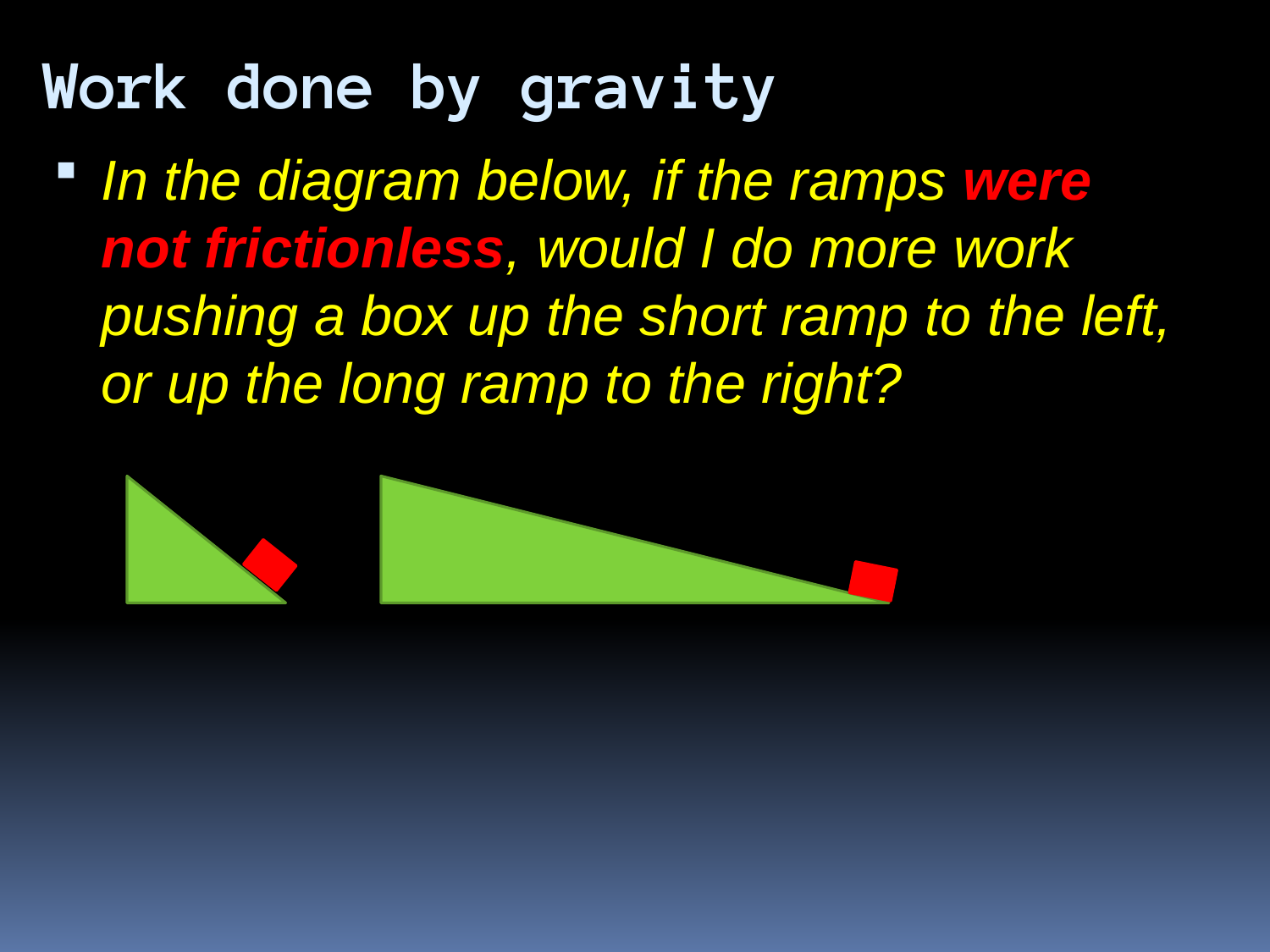

# Work done by gravity
In the diagram below, if the ramps were not frictionless, would I do more work pushing a box up the short ramp to the left, or up the long ramp to the right?